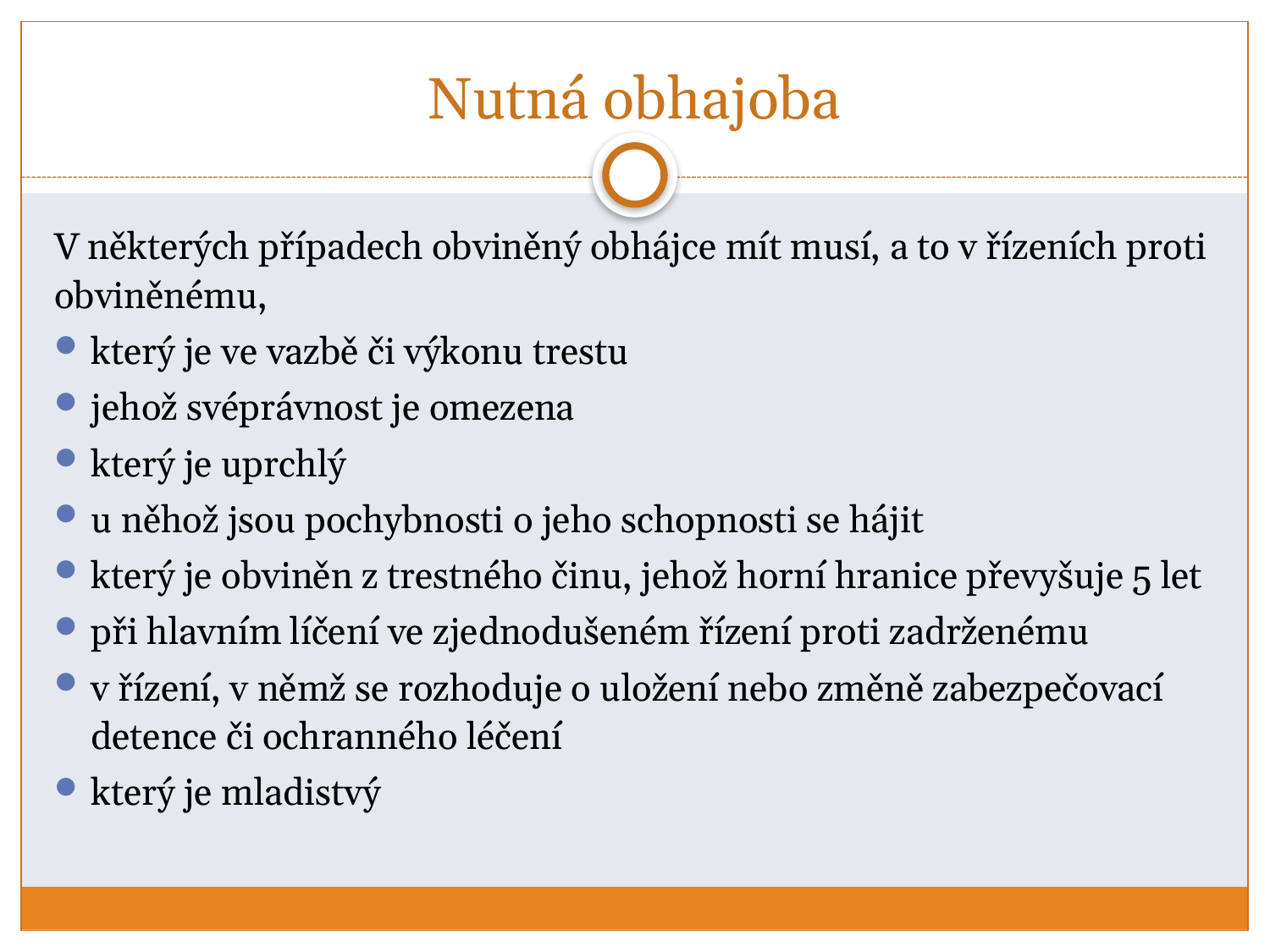

# Nutná obhajoba
V některých případech obviněný obhájce mít musí, a to v řízeních proti obviněnému,
který je ve vazbě či výkonu trestu
jehož svéprávnost je omezena
který je uprchlý
u něhož jsou pochybnosti o jeho schopnosti se hájit
který je obviněn z trestného činu, jehož horní hranice převyšuje 5 let
při hlavním líčení ve zjednodušeném řízení proti zadrženému
v řízení, v němž se rozhoduje o uložení nebo změně zabezpečovací detence či ochranného léčení
který je mladistvý